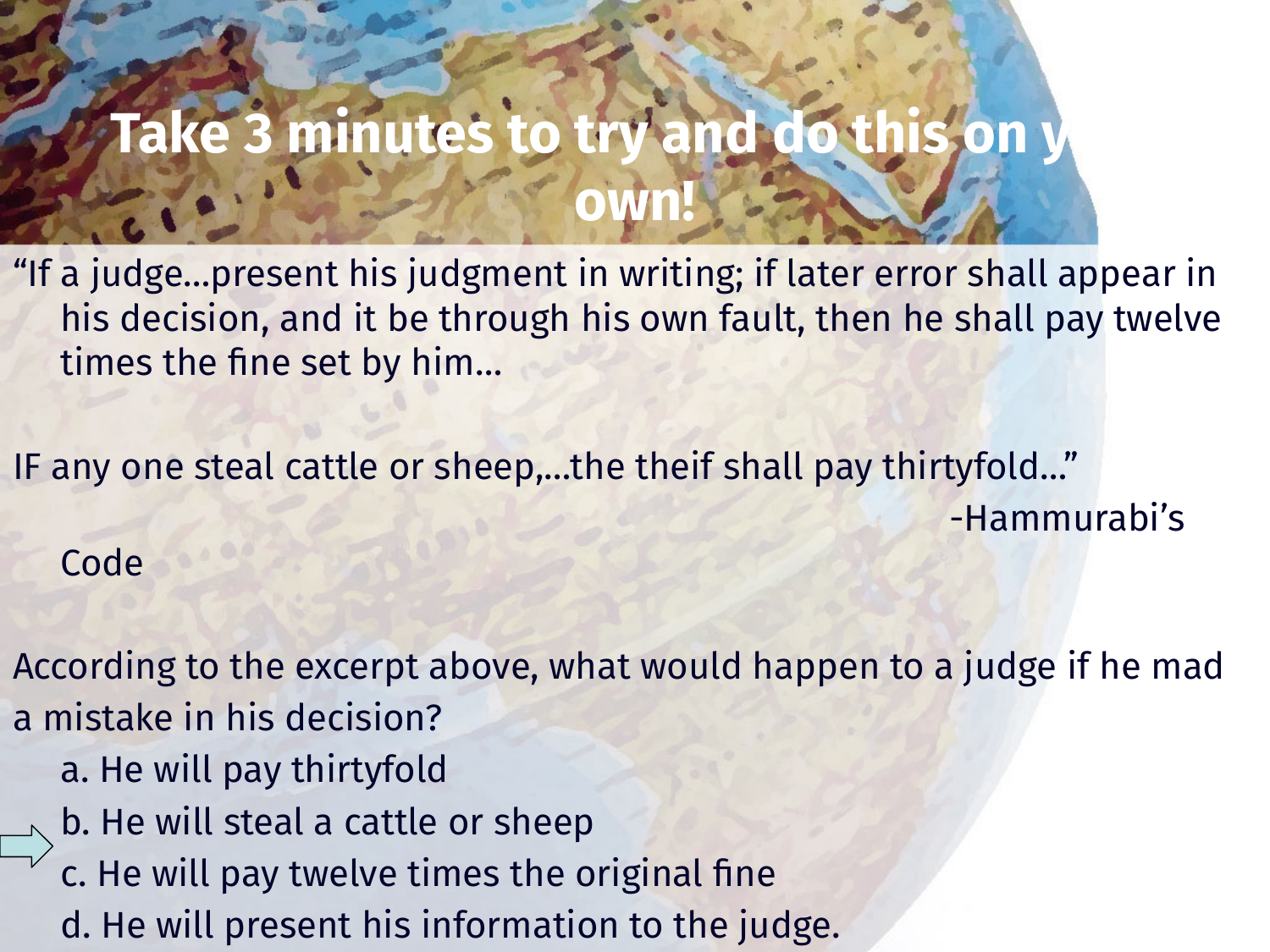

# Take 3 minutes to try and do this on your own!
“If a judge…present his judgment in writing; if later error shall appear in his decision, and it be through his own fault, then he shall pay twelve times the fine set by him…

IF any one steal cattle or sheep,…the theif shall pay thirtyfold…”
								-Hammurabi’s Code

According to the excerpt above, what would happen to a judge if he mad
a mistake in his decision?
	a. He will pay thirtyfold
	b. He will steal a cattle or sheep
	c. He will pay twelve times the original fine
	d. He will present his information to the judge.